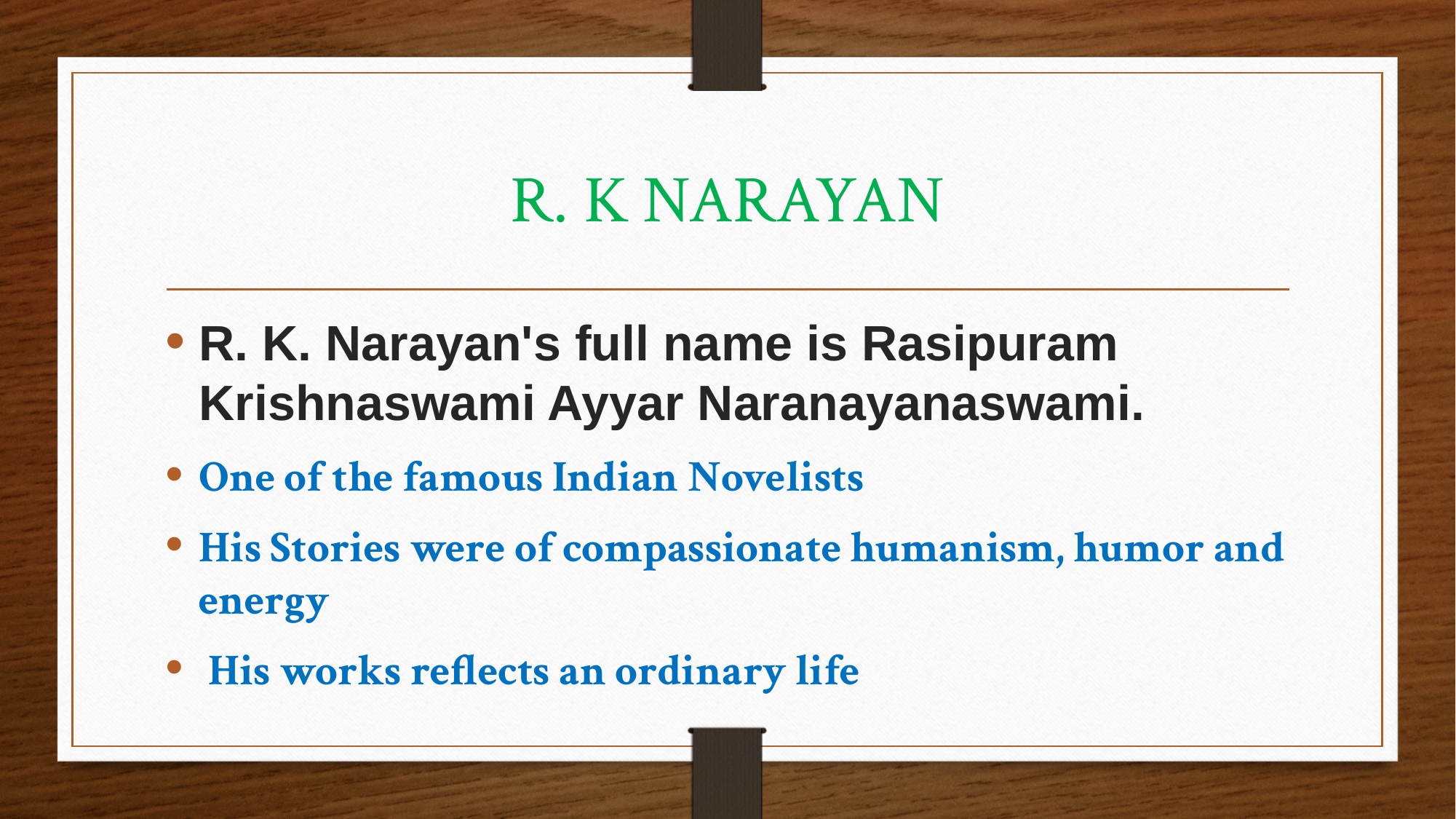

# R. K NARAYAN
R. K. Narayan's full name is Rasipuram Krishnaswami Ayyar Naranayanaswami.
One of the famous Indian Novelists
His Stories were of compassionate humanism, humor and energy
 His works reflects an ordinary life